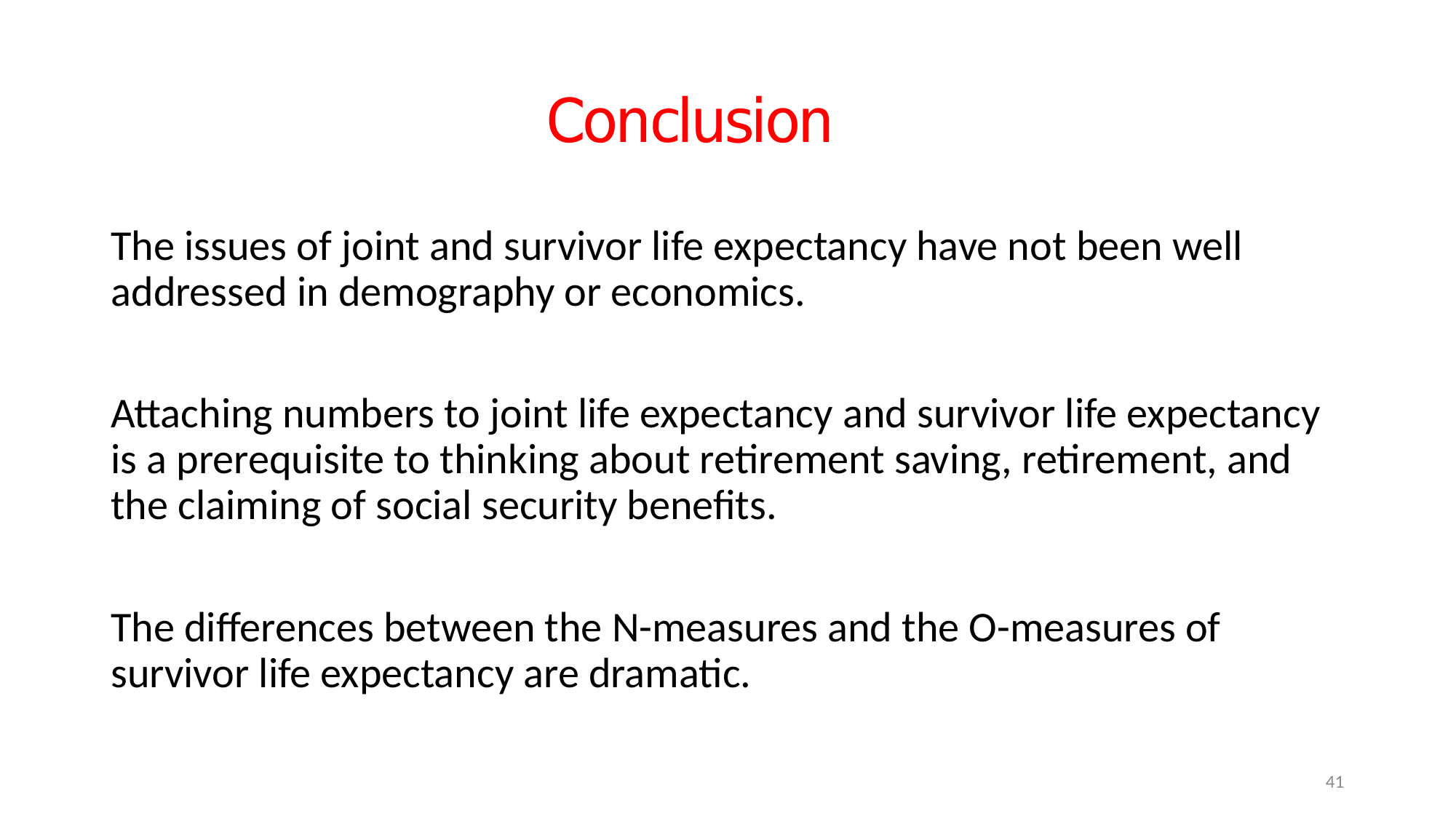

# Conclusion
The issues of joint and survivor life expectancy have not been well addressed in demography or economics.

Attaching numbers to joint life expectancy and survivor life expectancy is a prerequisite to thinking about retirement saving, retirement, and the claiming of social security benefits.

The differences between the N-measures and the O-measures of survivor life expectancy are dramatic.

41